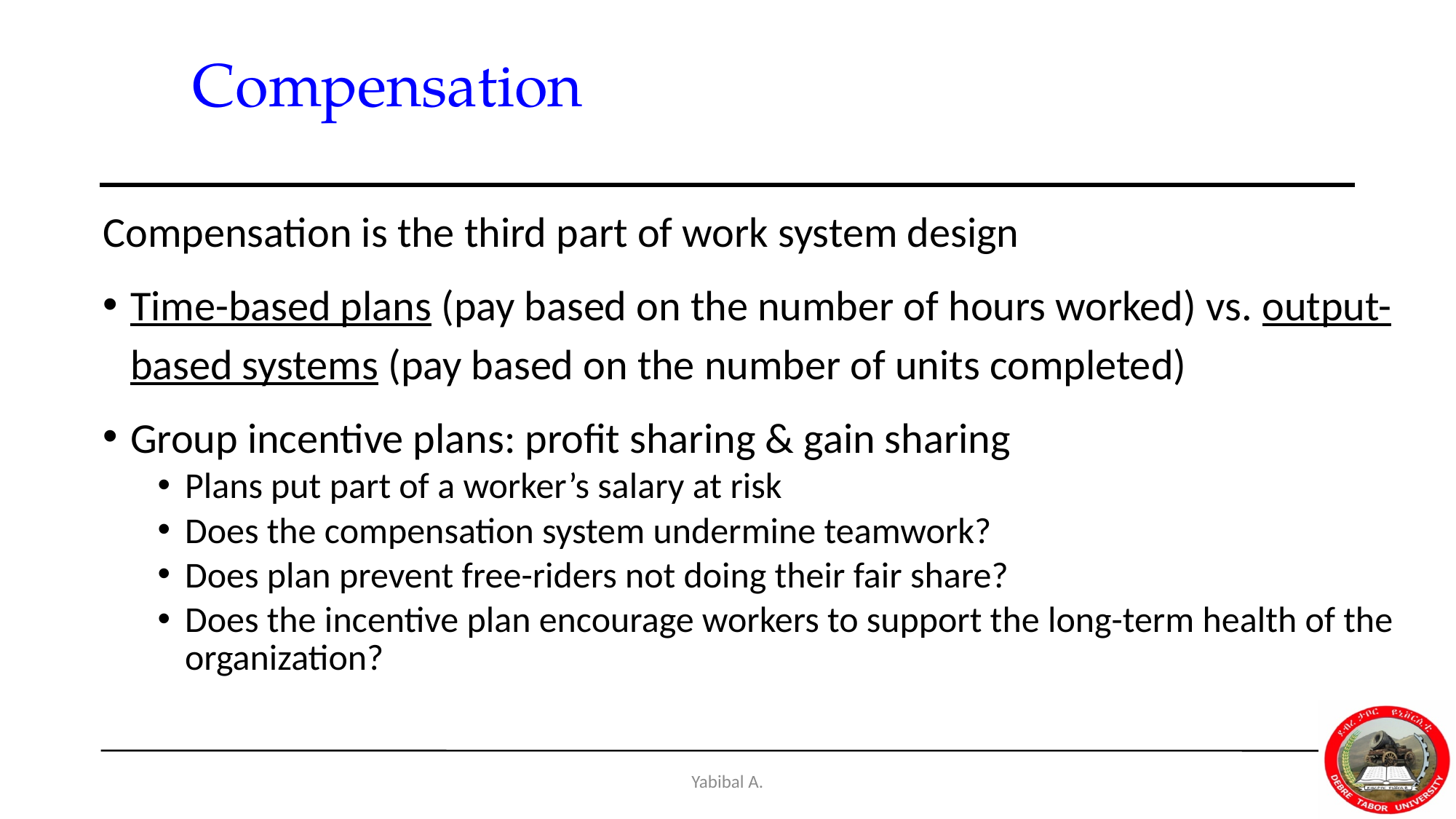

# Compensation
Compensation is the third part of work system design
Time-based plans (pay based on the number of hours worked) vs. output-based systems (pay based on the number of units completed)
Group incentive plans: profit sharing & gain sharing
Plans put part of a worker’s salary at risk
Does the compensation system undermine teamwork?
Does plan prevent free-riders not doing their fair share?
Does the incentive plan encourage workers to support the long-term health of the organization?

Yabibal A.